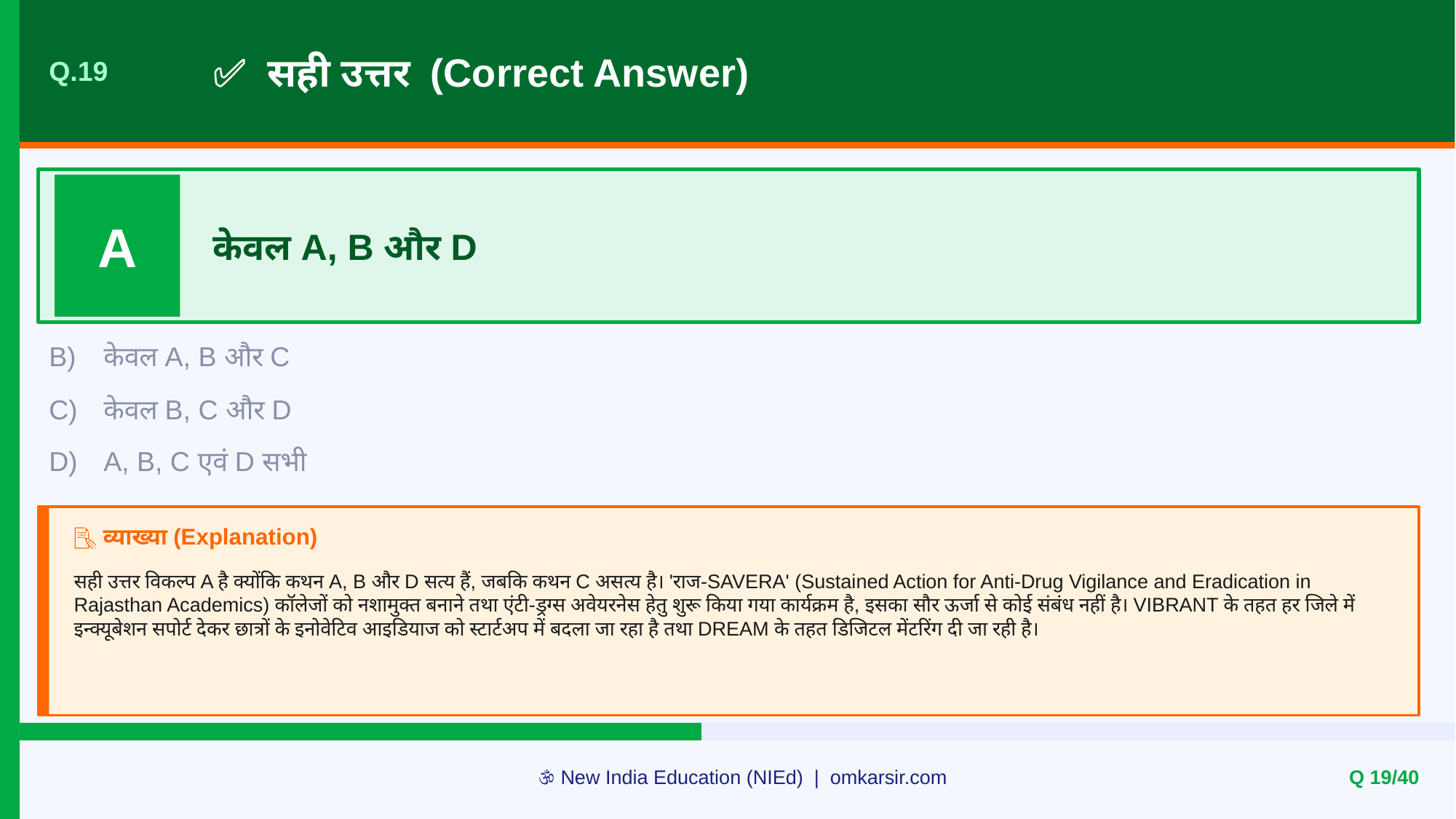

✅  सही उत्तर  (Correct Answer)
Q.19

A
केवल A, B और D
B)
केवल A, B और C
C)
केवल B, C और D
D)
A, B, C एवं D सभी

📝 व्याख्या (Explanation)
सही उत्तर विकल्प A है क्योंकि कथन A, B और D सत्य हैं, जबकि कथन C असत्य है। 'राज-SAVERA' (Sustained Action for Anti-Drug Vigilance and Eradication in Rajasthan Academics) कॉलेजों को नशामुक्त बनाने तथा एंटी-ड्रग्स अवेयरनेस हेतु शुरू किया गया कार्यक्रम है, इसका सौर ऊर्जा से कोई संबंध नहीं है। VIBRANT के तहत हर जिले में इन्क्यूबेशन सपोर्ट देकर छात्रों के इनोवेटिव आइडियाज को स्टार्टअप में बदला जा रहा है तथा DREAM के तहत डिजिटल मेंटरिंग दी जा रही है।

🕉️ New India Education (NIEd)  |  omkarsir.com
Q 19/40